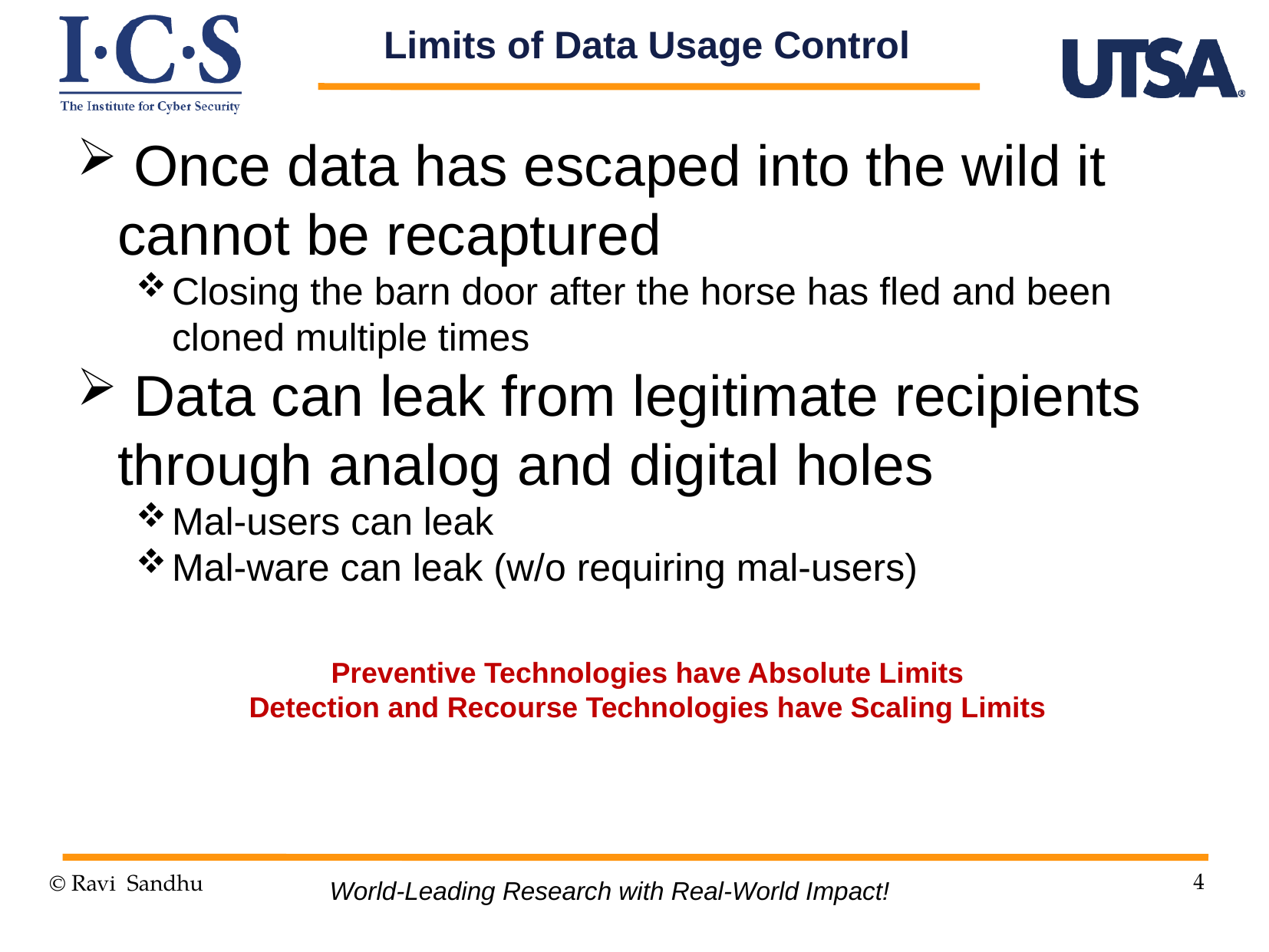

Limits of Data Usage Control
 Once data has escaped into the wild it cannot be recaptured
Closing the barn door after the horse has fled and been cloned multiple times
 Data can leak from legitimate recipients through analog and digital holes
Mal-users can leak
Mal-ware can leak (w/o requiring mal-users)

Preventive Technologies have Absolute Limits
Detection and Recourse Technologies have Scaling Limits
4
© Ravi  Sandhu
World-Leading Research with Real-World Impact!